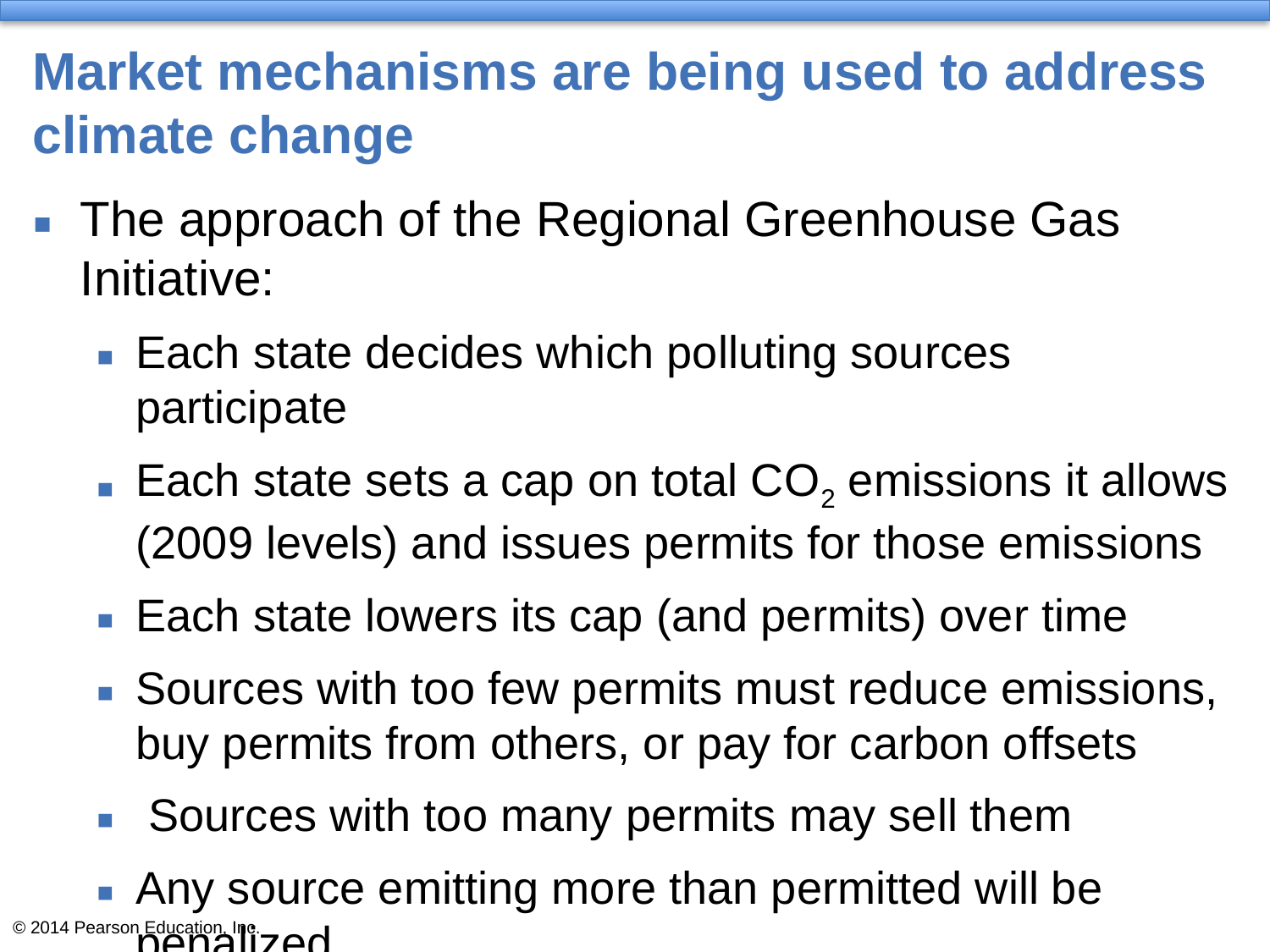

# Market mechanisms are being used to address climate change
The approach of the Regional Greenhouse Gas Initiative:
Each state decides which polluting sources participate
Each state sets a cap on total CO2 emissions it allows (2009 levels) and issues permits for those emissions
Each state lowers its cap (and permits) over time
Sources with too few permits must reduce emissions, buy permits from others, or pay for carbon offsets
 Sources with too many permits may sell them
Any source emitting more than permitted will be penalized